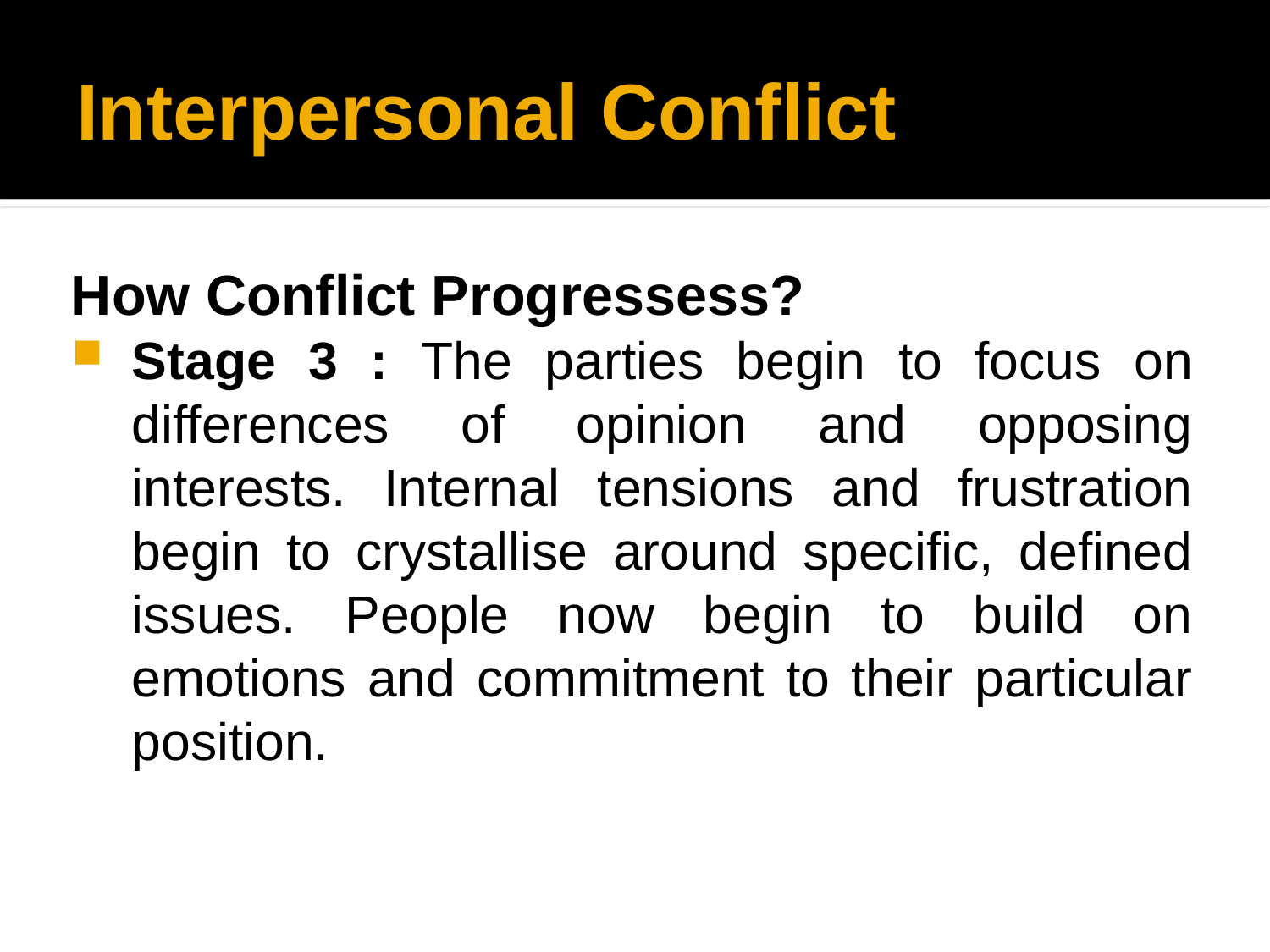

# Interpersonal Conflict
How Conflict Progressess?
Stage 3 : The parties begin to focus on differences of opinion and opposing interests. Internal tensions and frustration begin to crystallise around specific, defined issues. People now begin to build on emotions and commitment to their particular position.